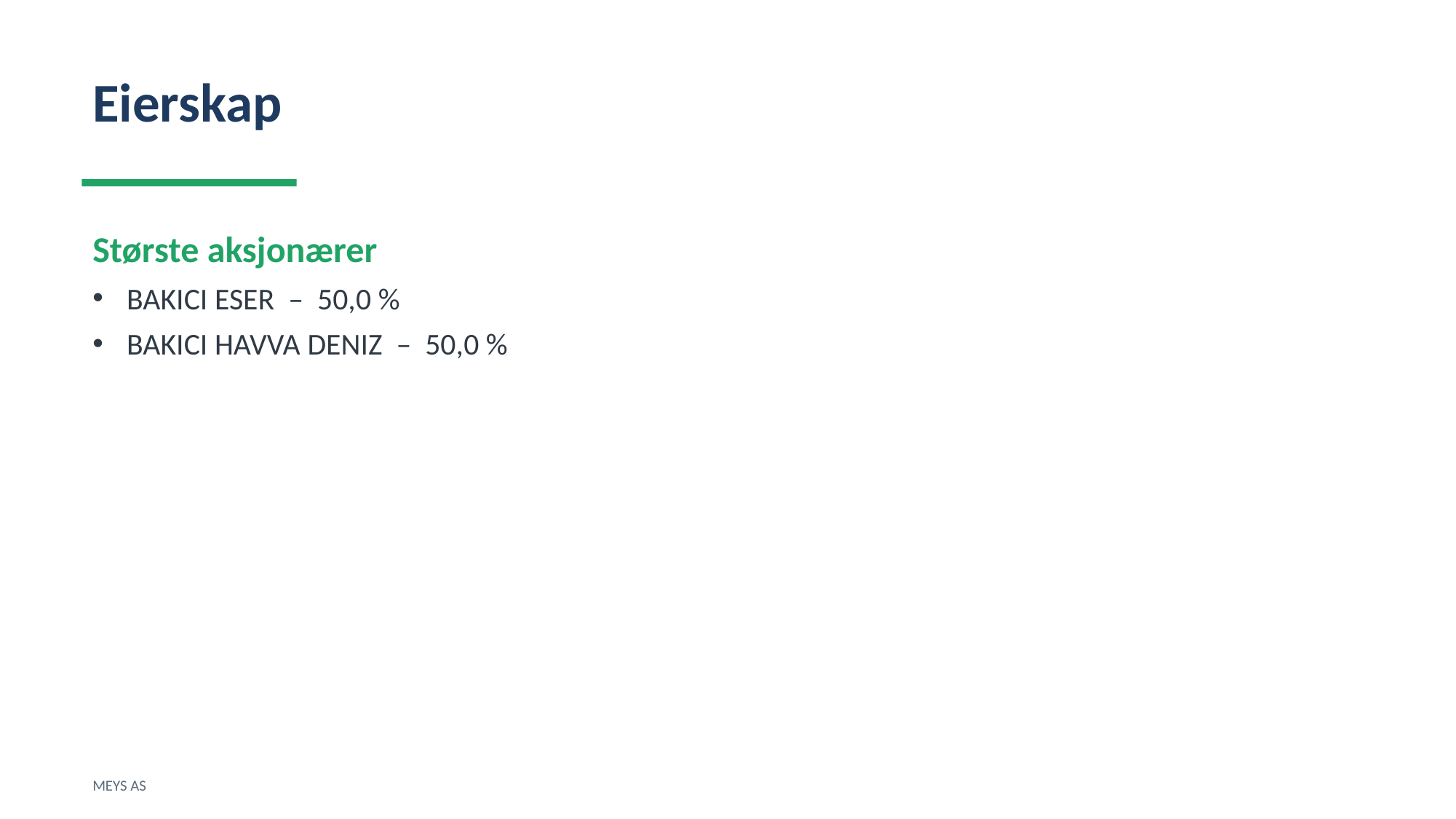

Eierskap

Største aksjonærer
BAKICI ESER  –  50,0 %
BAKICI HAVVA DENIZ  –  50,0 %
MEYS AS